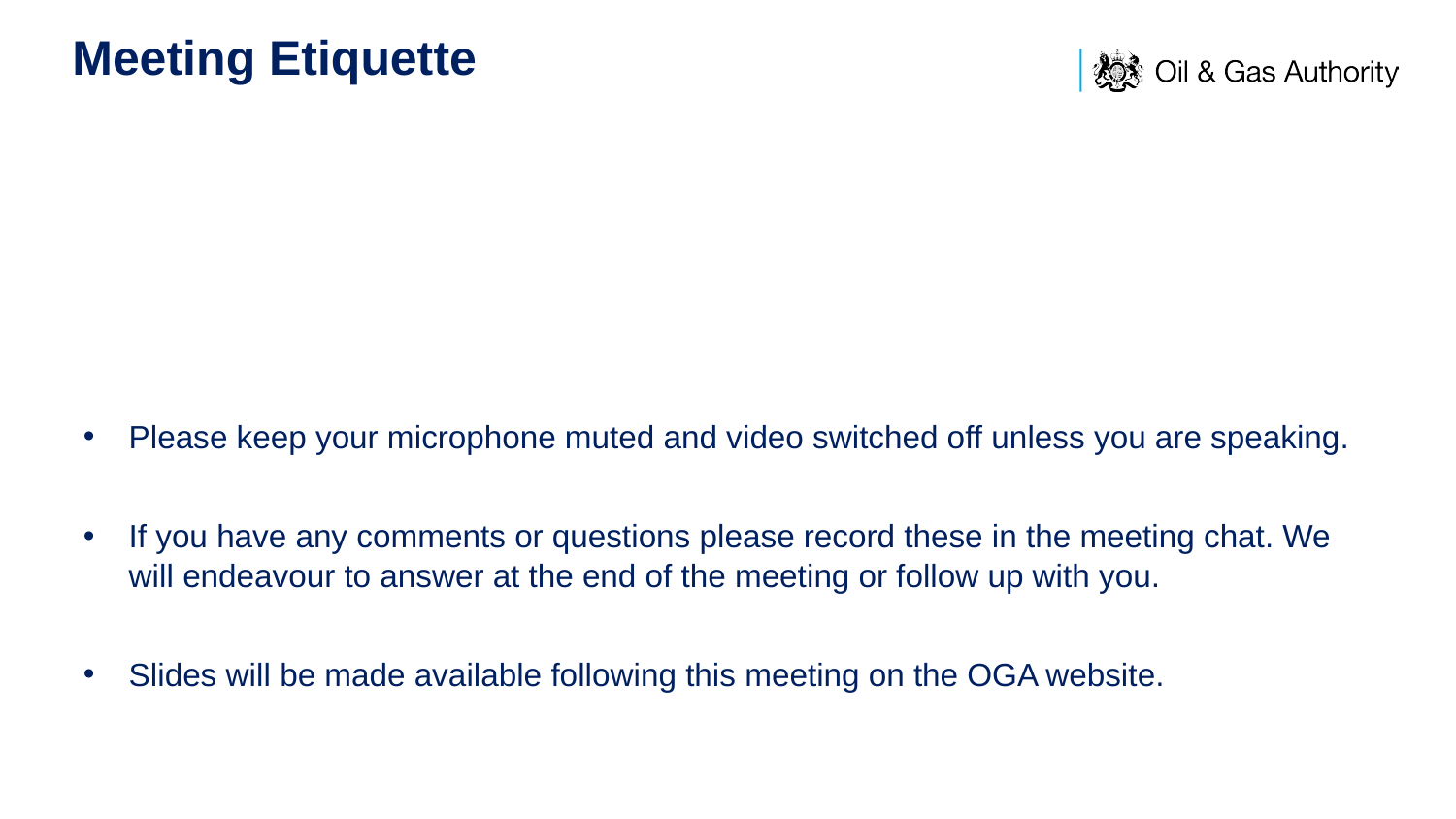

Meeting Etiquette
Please keep your microphone muted and video switched off unless you are speaking.
If you have any comments or questions please record these in the meeting chat. We will endeavour to answer at the end of the meeting or follow up with you.
Slides will be made available following this meeting on the OGA website.